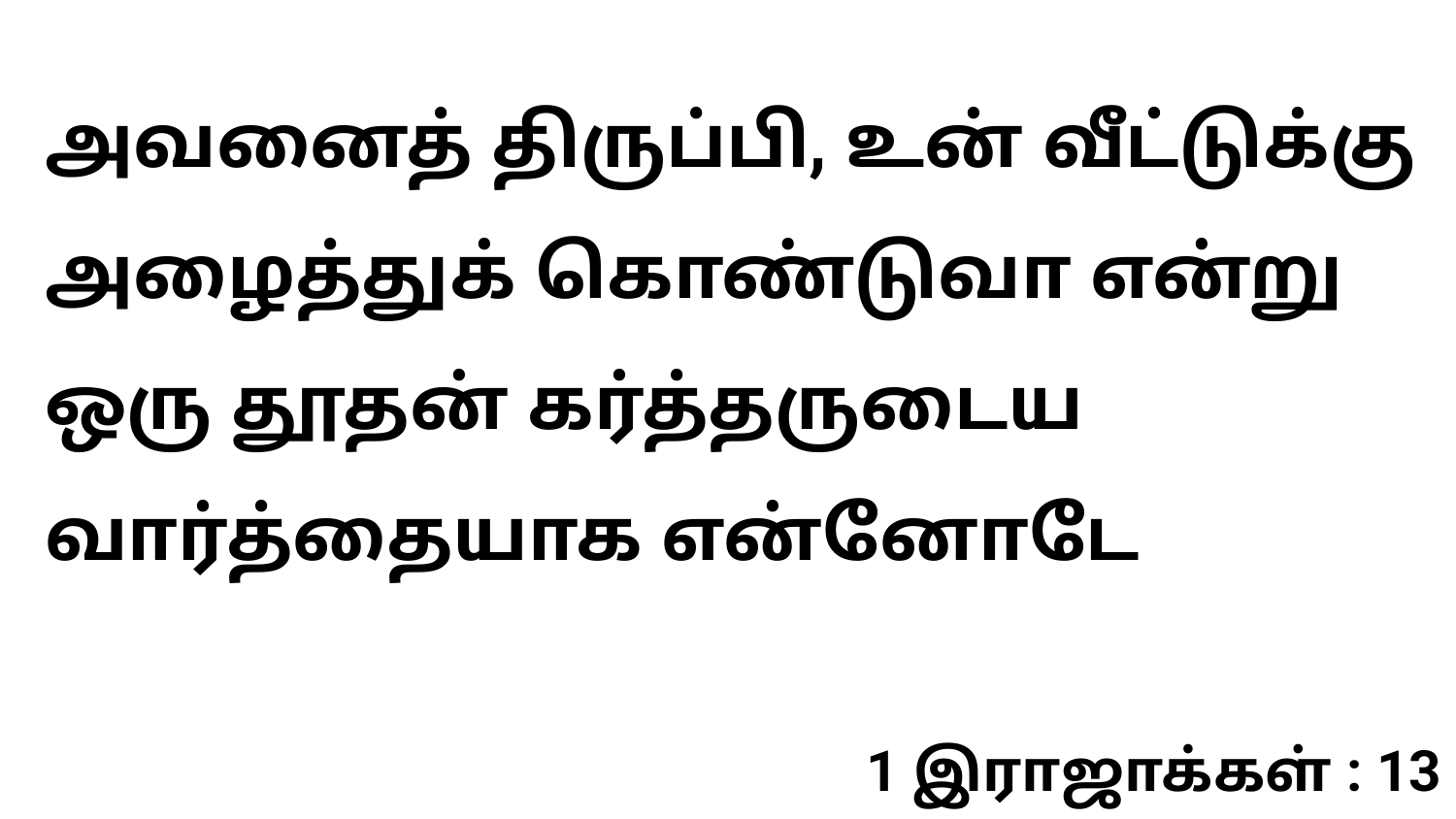

அவனைத் திருப்பி, உன் வீட்டுக்கு அழைத்துக் கொண்டுவா என்று ஒரு தூதன் கர்த்தருடைய வார்த்தையாக என்னோடே
1 இராஜாக்கள் : 13